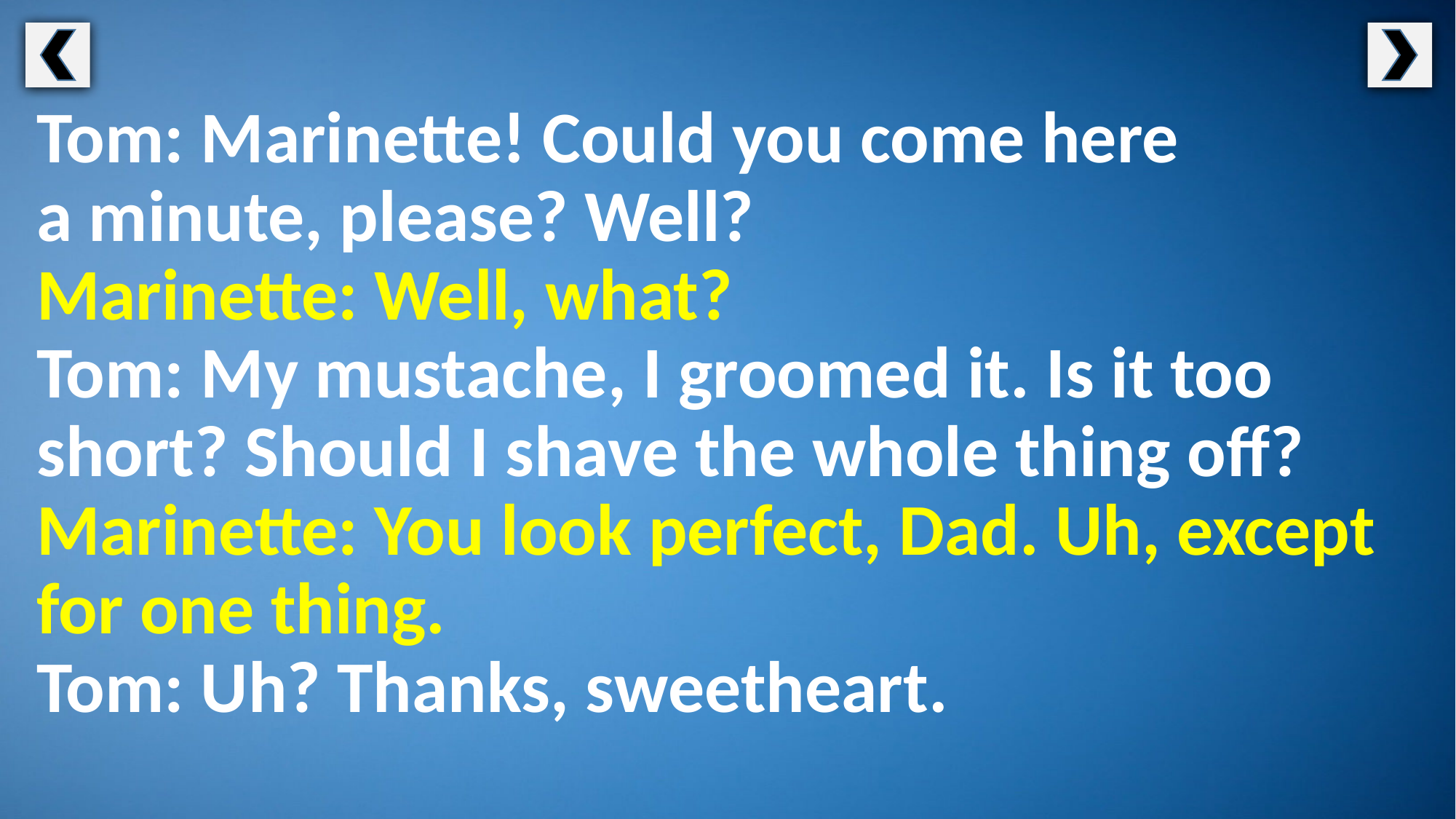

Tom: Marinette! Could you come here
a minute, please? Well?
Marinette: Well, what?
Tom: My mustache, I groomed it. Is it too short? Should I shave the whole thing off? Marinette: You look perfect, Dad. Uh, except for one thing.
Tom: Uh? Thanks, sweetheart.